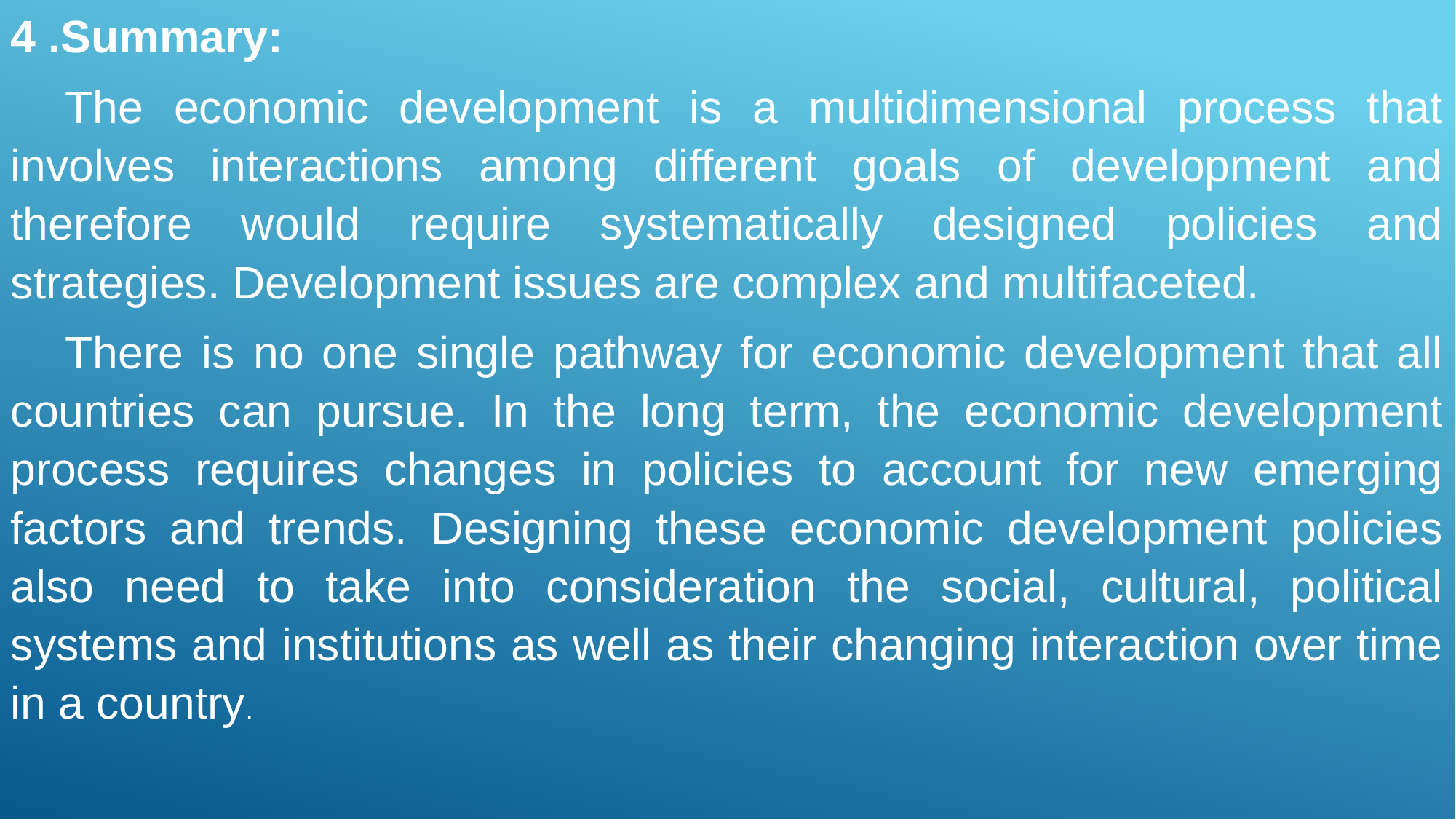

4 .Summary:
The economic development is a multidimensional process that involves interactions among different goals of development and therefore would require systematically designed policies and strategies. Development issues are complex and multifaceted.
There is no one single pathway for economic development that all countries can pursue. In the long term, the economic development process requires changes in policies to account for new emerging factors and trends. Designing these economic development policies also need to take into consideration the social, cultural, political systems and institutions as well as their changing interaction over time in a country.